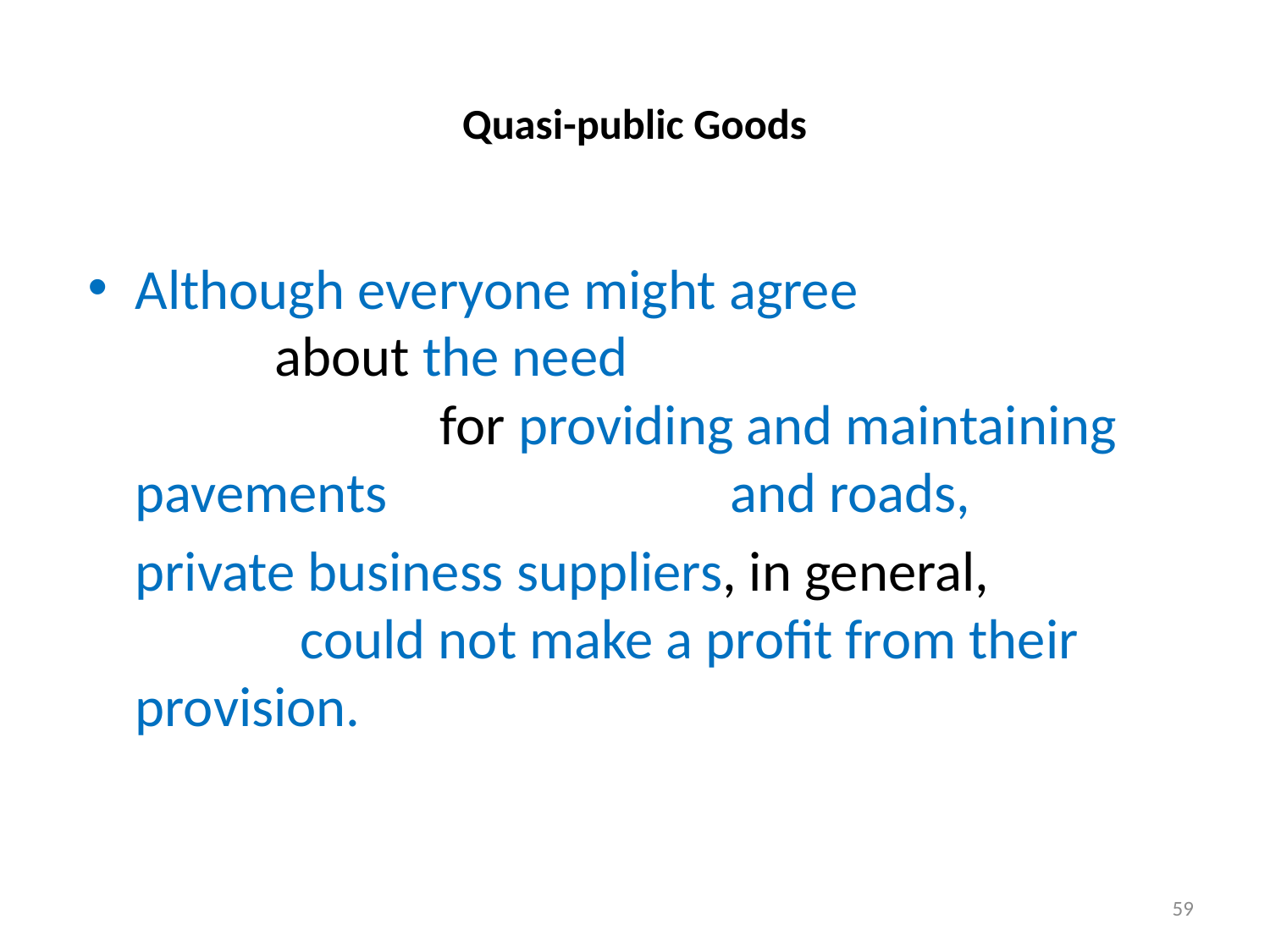

# Quasi-public Goods
Although everyone might agree                                      about the need                                                                     for providing and maintaining pavements                           and roads,
	private business suppliers, in general,                              could not make a profit from their provision.

59